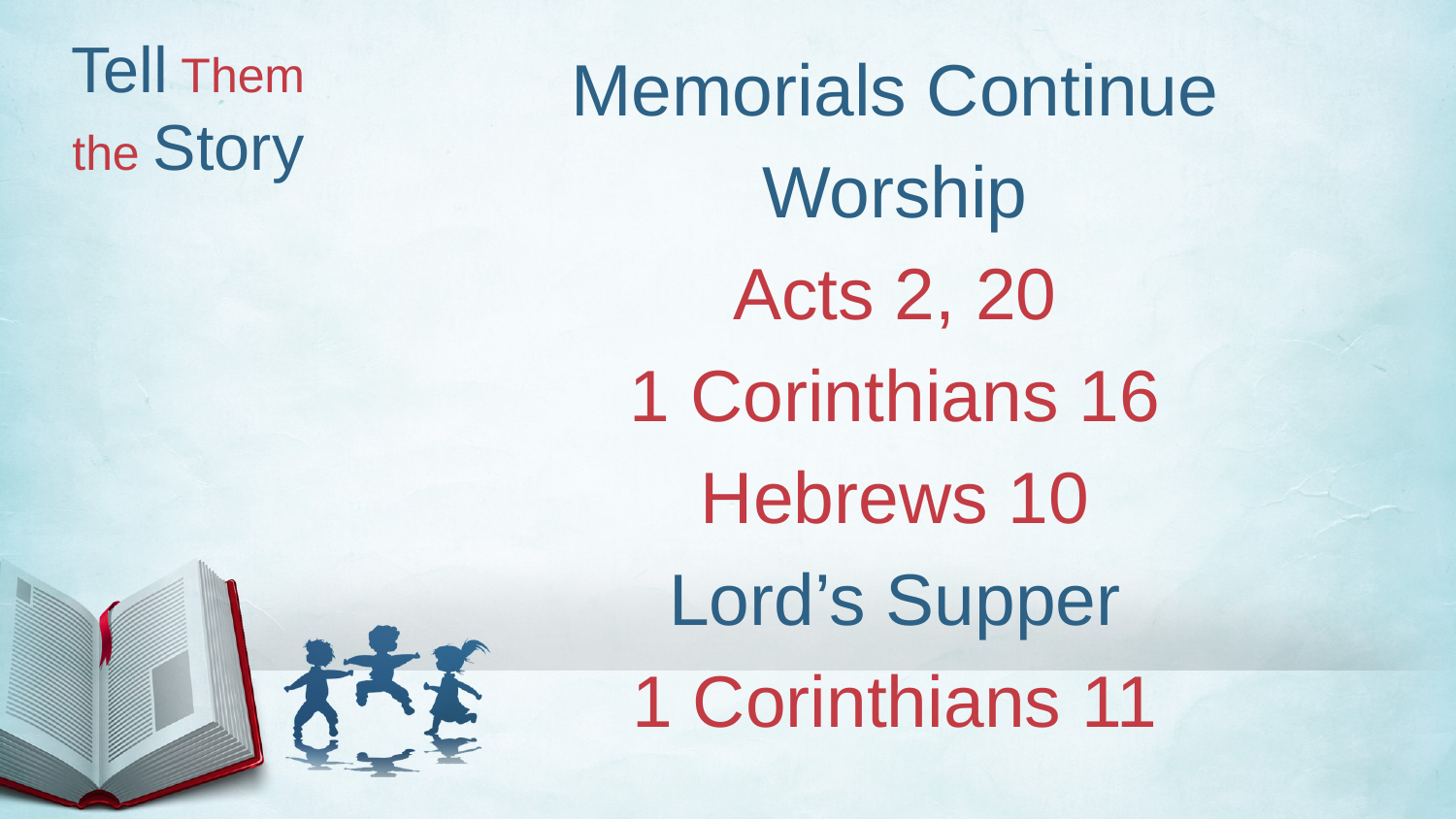

Memorials Continue
Worship
Acts 2, 20
1 Corinthians 16
Hebrews 10
Lord’s Supper
1 Corinthians 11
# Tell Them the Story